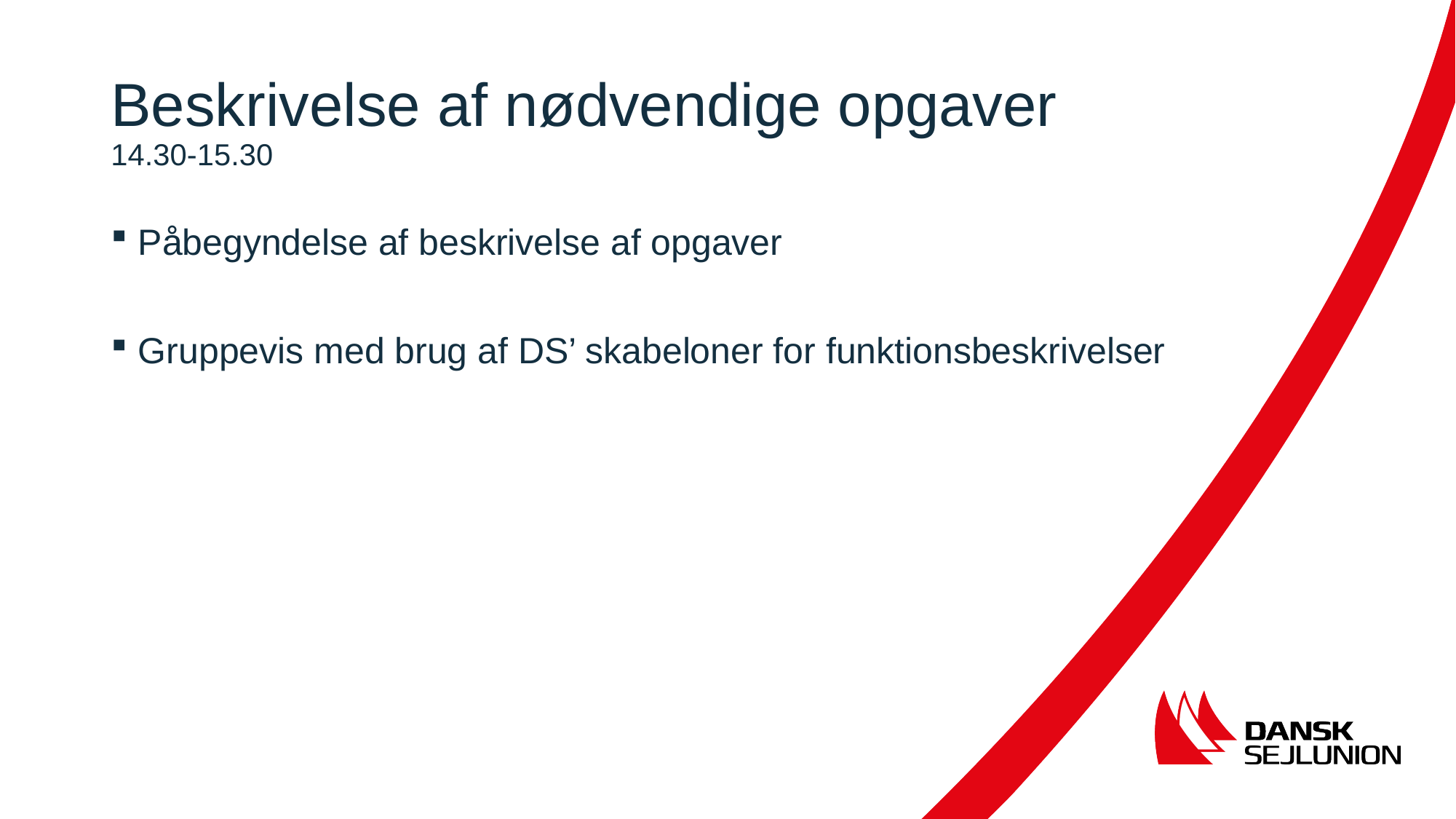

# Beskrivelse af nødvendige opgaver 14.30-15.30
Påbegyndelse af beskrivelse af opgaver

Gruppevis med brug af DS’ skabeloner for funktionsbeskrivelser